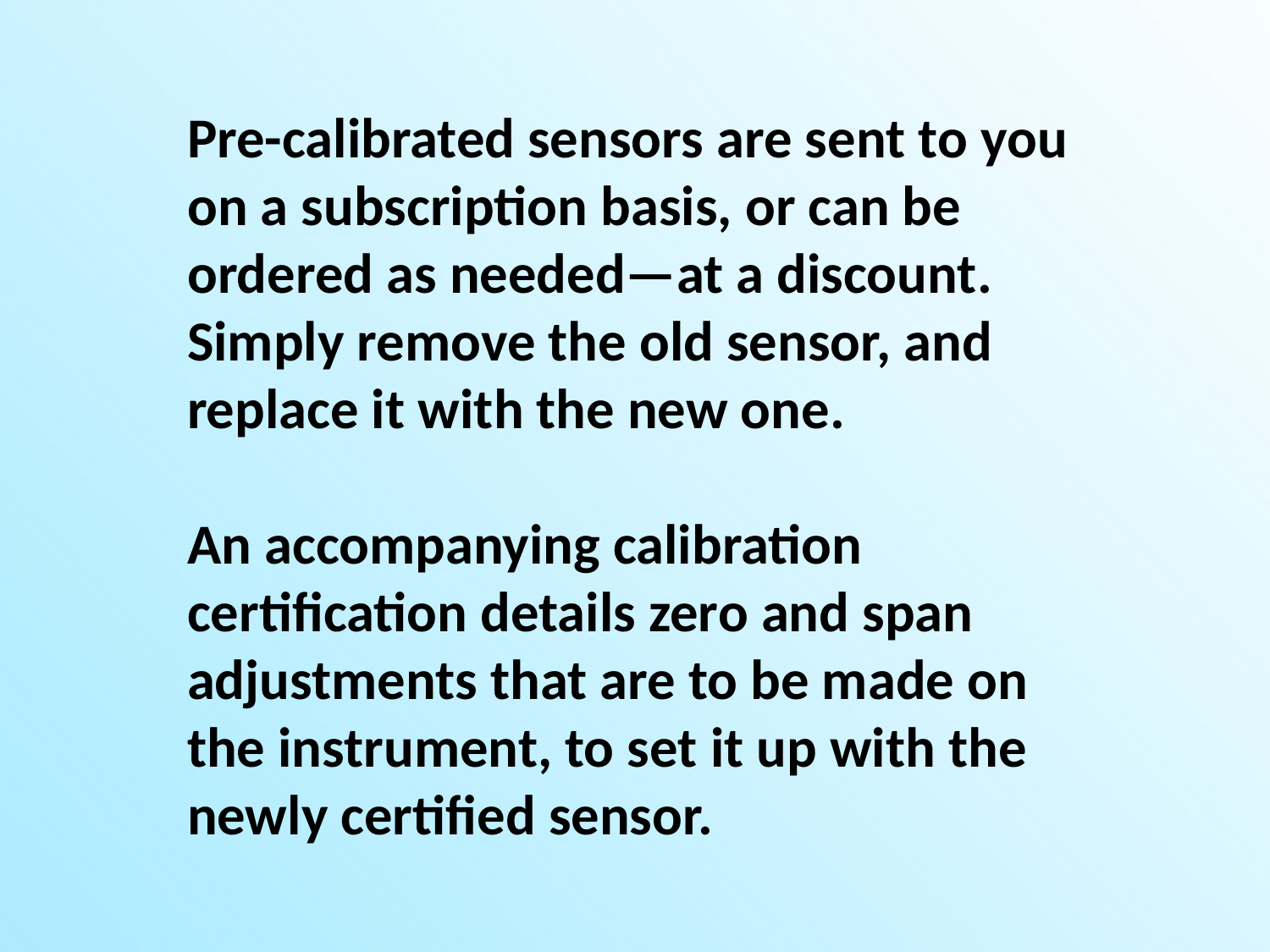

Pre-calibrated sensors are sent to you on a subscription basis, or can be ordered as needed—at a discount.  Simply remove the old sensor, and replace it with the new one.

An accompanying calibration certification details zero and span adjustments that are to be made on the instrument, to set it up with the  newly certified sensor.